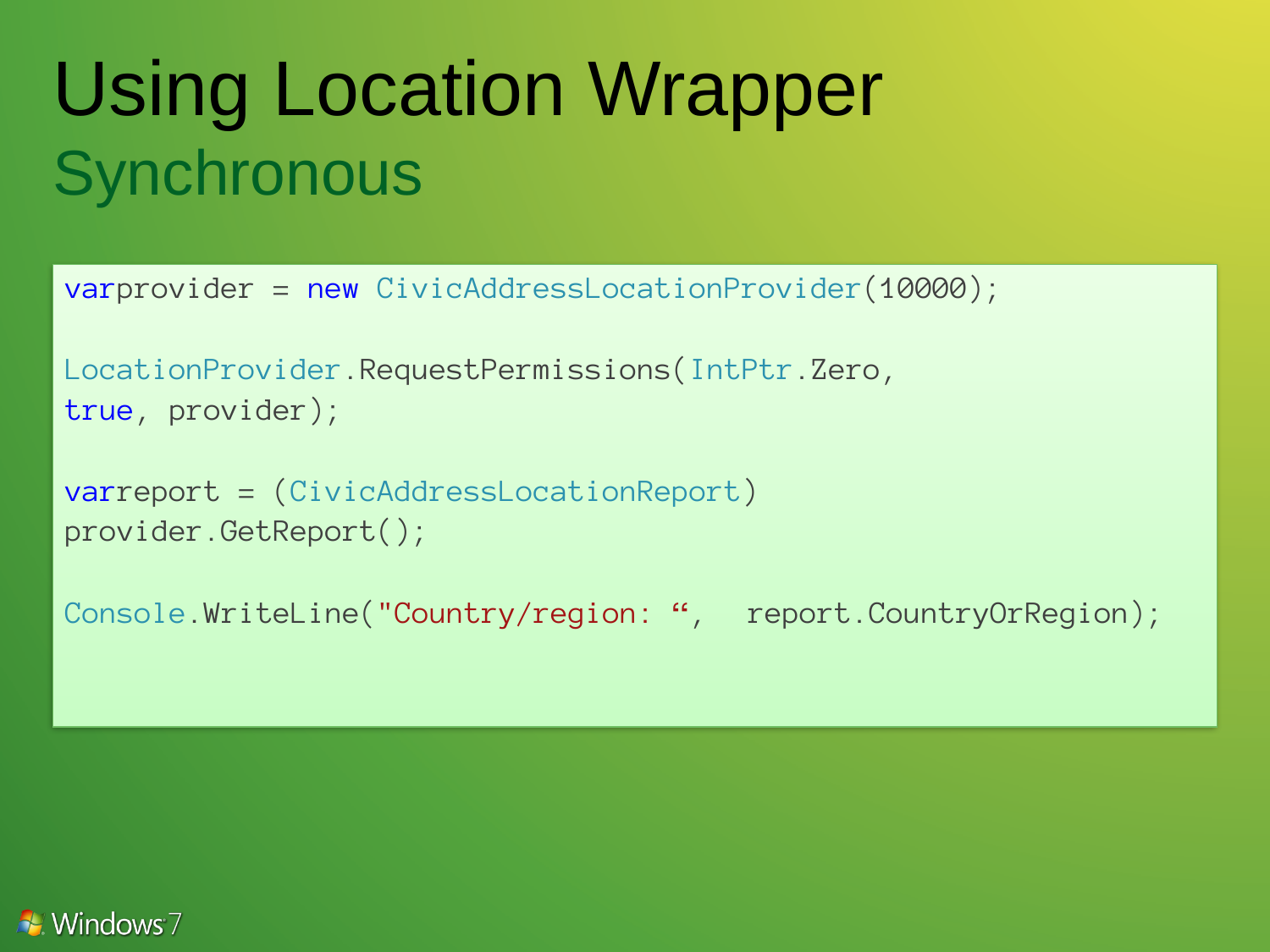

# Using Location Wrapper Synchronous
varprovider = new CivicAddressLocationProvider(10000);

LocationProvider.RequestPermissions(IntPtr.Zero,
true, provider);

varreport = (CivicAddressLocationReport)
provider.GetReport();

Console.WriteLine("Country/region: “,	report.CountryOrRegion);